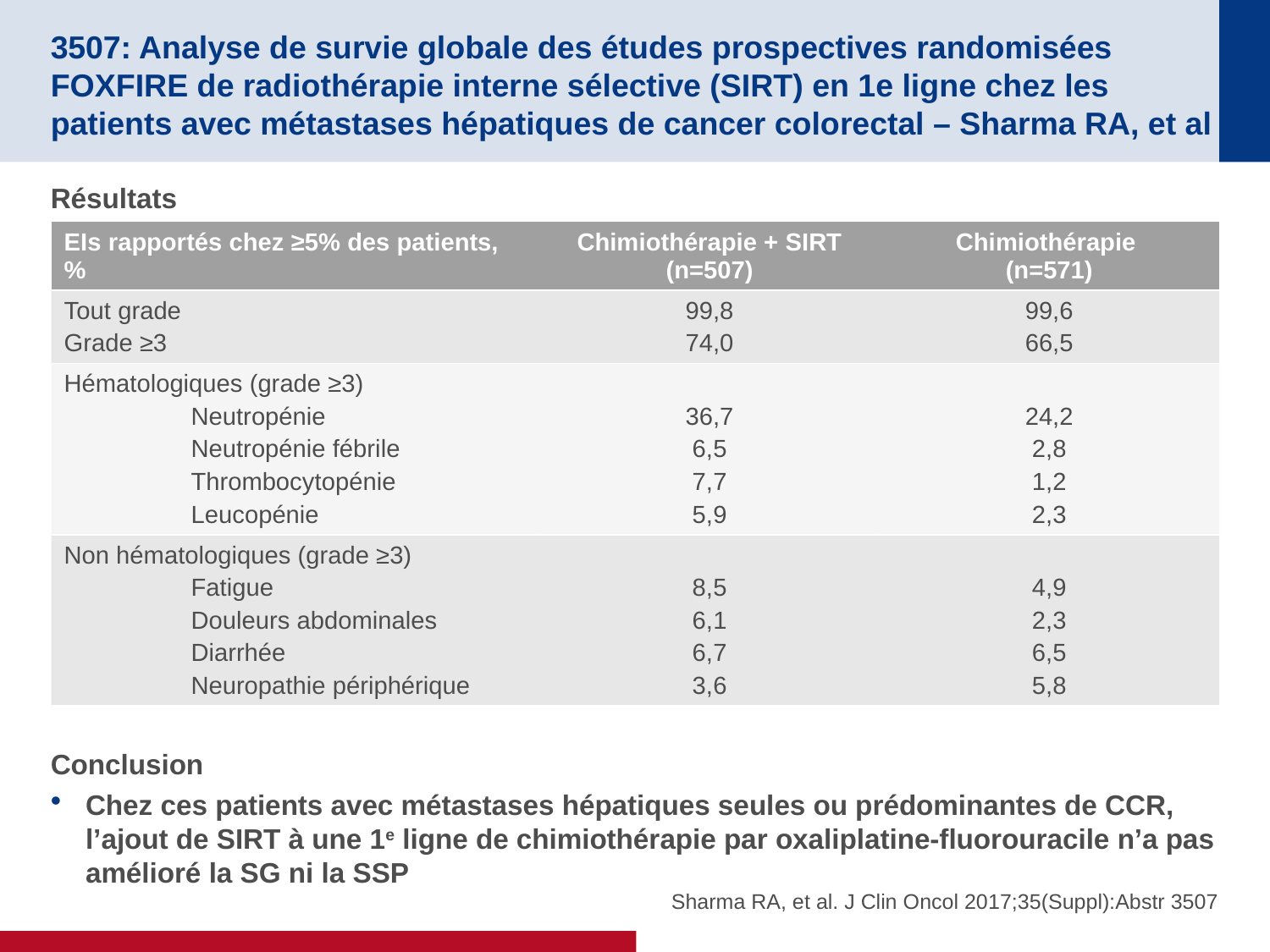

# 3507: Analyse de survie globale des études prospectives randomisées FOXFIRE de radiothérapie interne sélective (SIRT) en 1e ligne chez les patients avec métastases hépatiques de cancer colorectal – Sharma RA, et al
Résultats
| EIs rapportés chez ≥5% des patients, % | Chimiothérapie + SIRT (n=507) | Chimiothérapie (n=571) |
| --- | --- | --- |
| Tout grade Grade ≥3 | 99,8 74,0 | 99,6 66,5 |
| Hématologiques (grade ≥3) Neutropénie Neutropénie fébrile Thrombocytopénie Leucopénie | 36,7 6,5 7,7 5,9 | 24,2 2,8 1,2 2,3 |
| Non hématologiques (grade ≥3) Fatigue Douleurs abdominales Diarrhée Neuropathie périphérique | 8,5 6,1 6,7 3,6 | 4,9 2,3 6,5 5,8 |
Conclusion
Chez ces patients avec métastases hépatiques seules ou prédominantes de CCR, l’ajout de SIRT à une 1e ligne de chimiothérapie par oxaliplatine-fluorouracile n’a pas amélioré la SG ni la SSP
Sharma RA, et al. J Clin Oncol 2017;35(Suppl):Abstr 3507